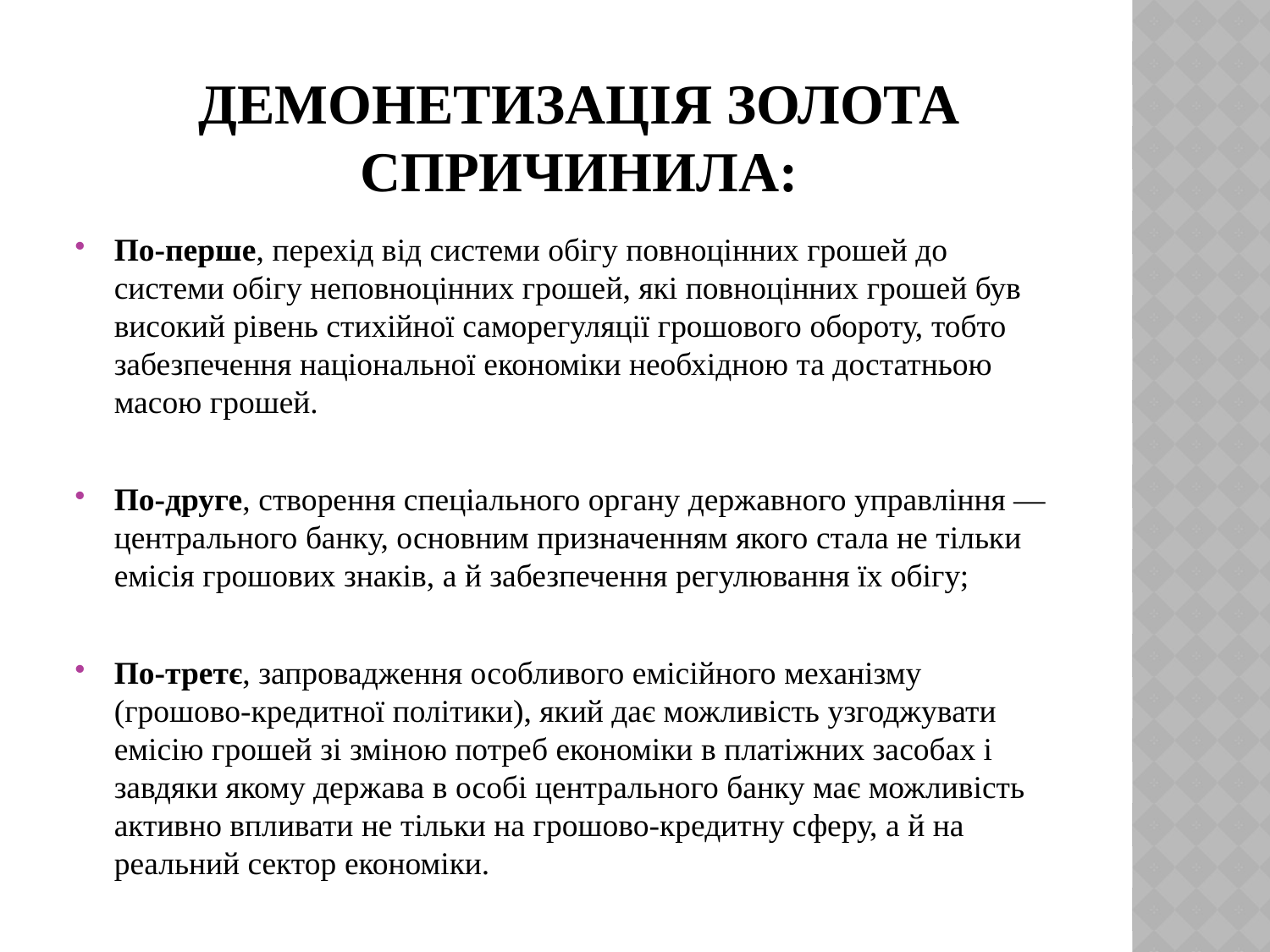

# Демонетизація золота спричинила:
По-перше, перехід від системи обігу повноцінних грошей до системи обігу неповноцінних грошей, які повноцінних грошей був високий рівень стихійної саморегуляції грошового обороту, тобто забезпечення національної економіки необхідною та достатньою масою грошей.

По-друге, створення спеціального органу державного управ­ління — центрального банку, основним призначенням якого стала не тільки емісія грошових знаків, а й забезпечення регулювання їх обігу;

По-третє, запровадження особливого емісійного механізму (грошово-кредитної політики), який дає можливість узгоджувати емісію грошей зі зміною потреб економіки в платіжних засобах і завдяки якому держава в особі центрального банку має можливість активно впливати не тільки на грошово-кредитну сферу, а й на реальний сектор економіки.